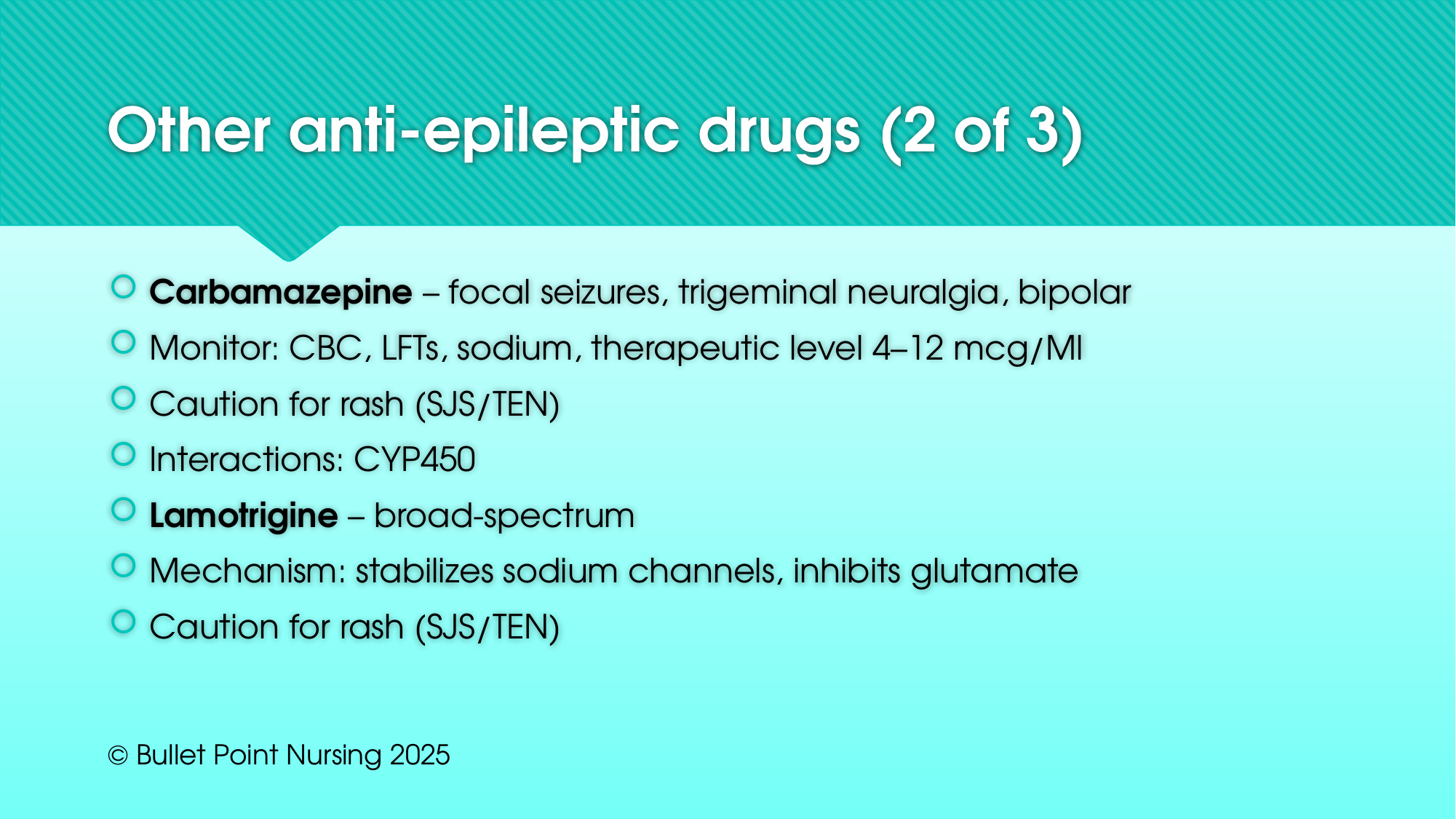

# Other anti-epileptic drugs (2 of 3)
Carbamazepine – focal seizures, trigeminal neuralgia, bipolar
Monitor: CBC, LFTs, sodium, therapeutic level 4–12 mcg/Ml
Caution for rash (SJS/TEN)
Interactions: CYP450
Lamotrigine – broad-spectrum
Mechanism: stabilizes sodium channels, inhibits glutamate
Caution for rash (SJS/TEN)

© Bullet Point Nursing 2025